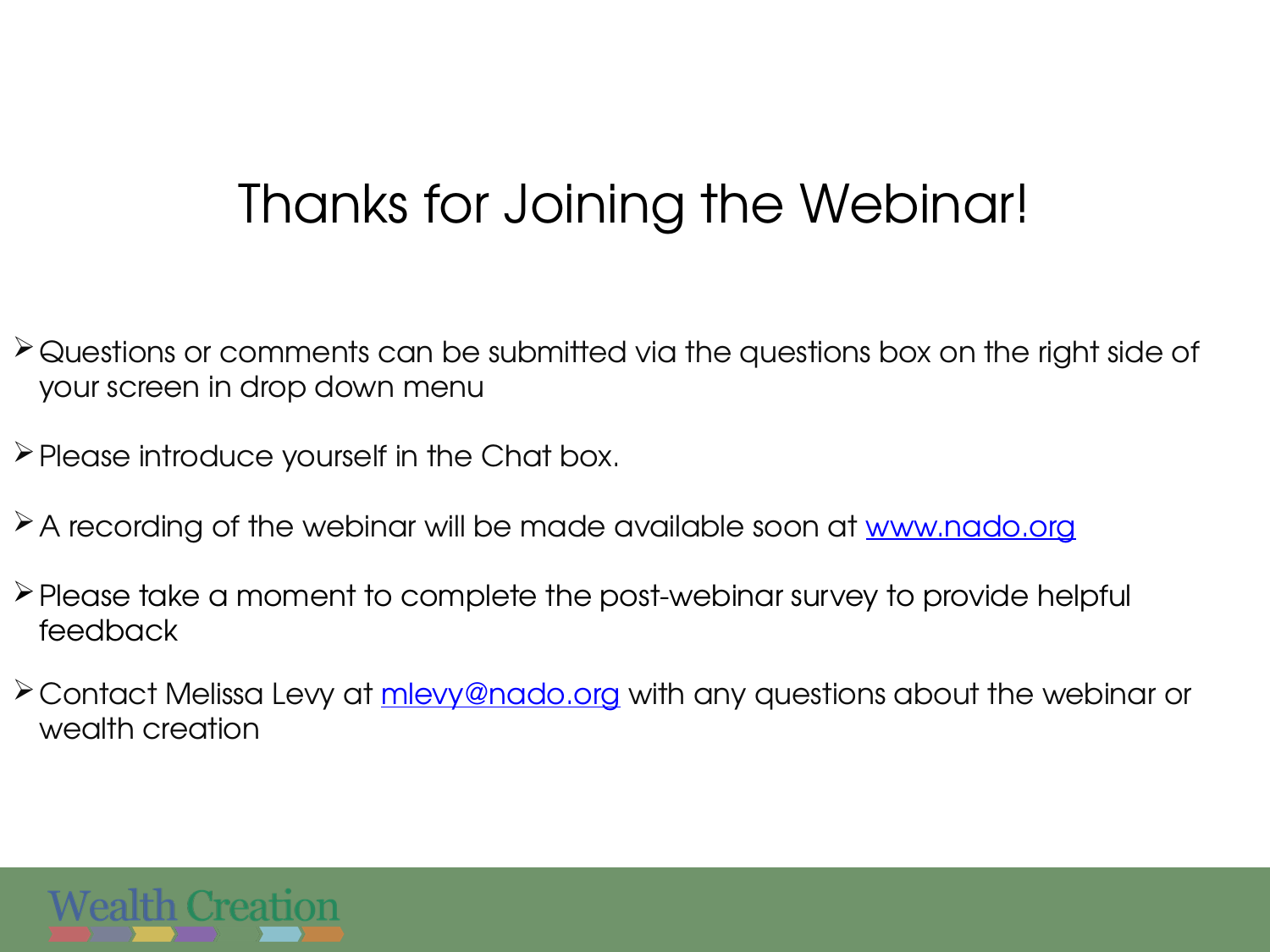

Thanks for Joining the Webinar!
Questions or comments can be submitted via the questions box on the right side of your screen in drop down menu

Please introduce yourself in the Chat box.

A recording of the webinar will be made available soon at www.nado.org

Please take a moment to complete the post-webinar survey to provide helpful feedback

Contact Melissa Levy at mlevy@nado.org with any questions about the webinar or wealth creation